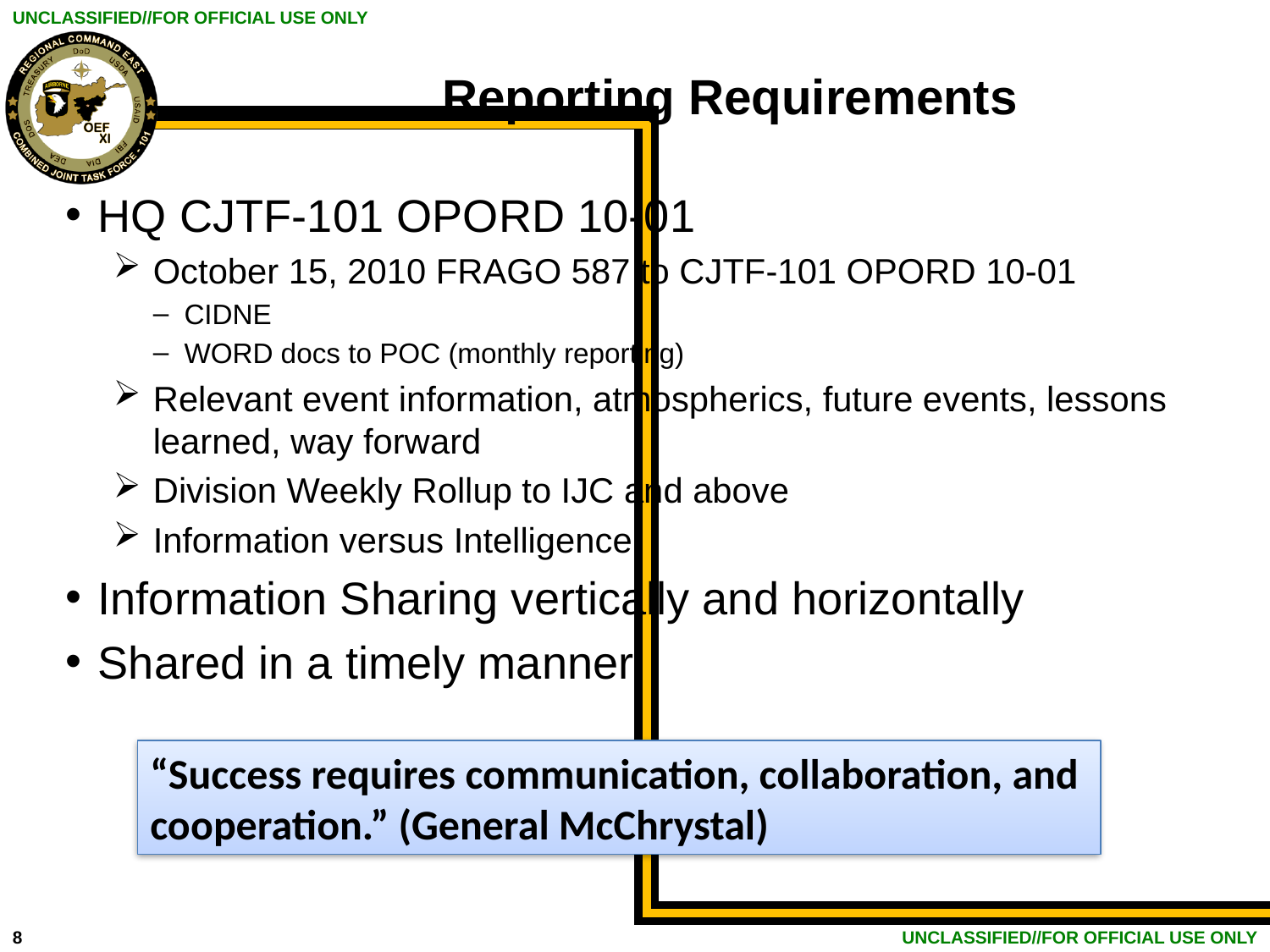

# Reporting Requirements
HQ CJTF-101 OPORD 10-01
October 15, 2010 FRAGO 587 to CJTF-101 OPORD 10-01
CIDNE
WORD docs to POC (monthly reporting)
Relevant event information, atmospherics, future events, lessons learned, way forward
Division Weekly Rollup to IJC and above
Information versus Intelligence
Information Sharing vertically and horizontally
Shared in a timely manner

“Success requires communication, collaboration, and cooperation.” (General McChrystal)